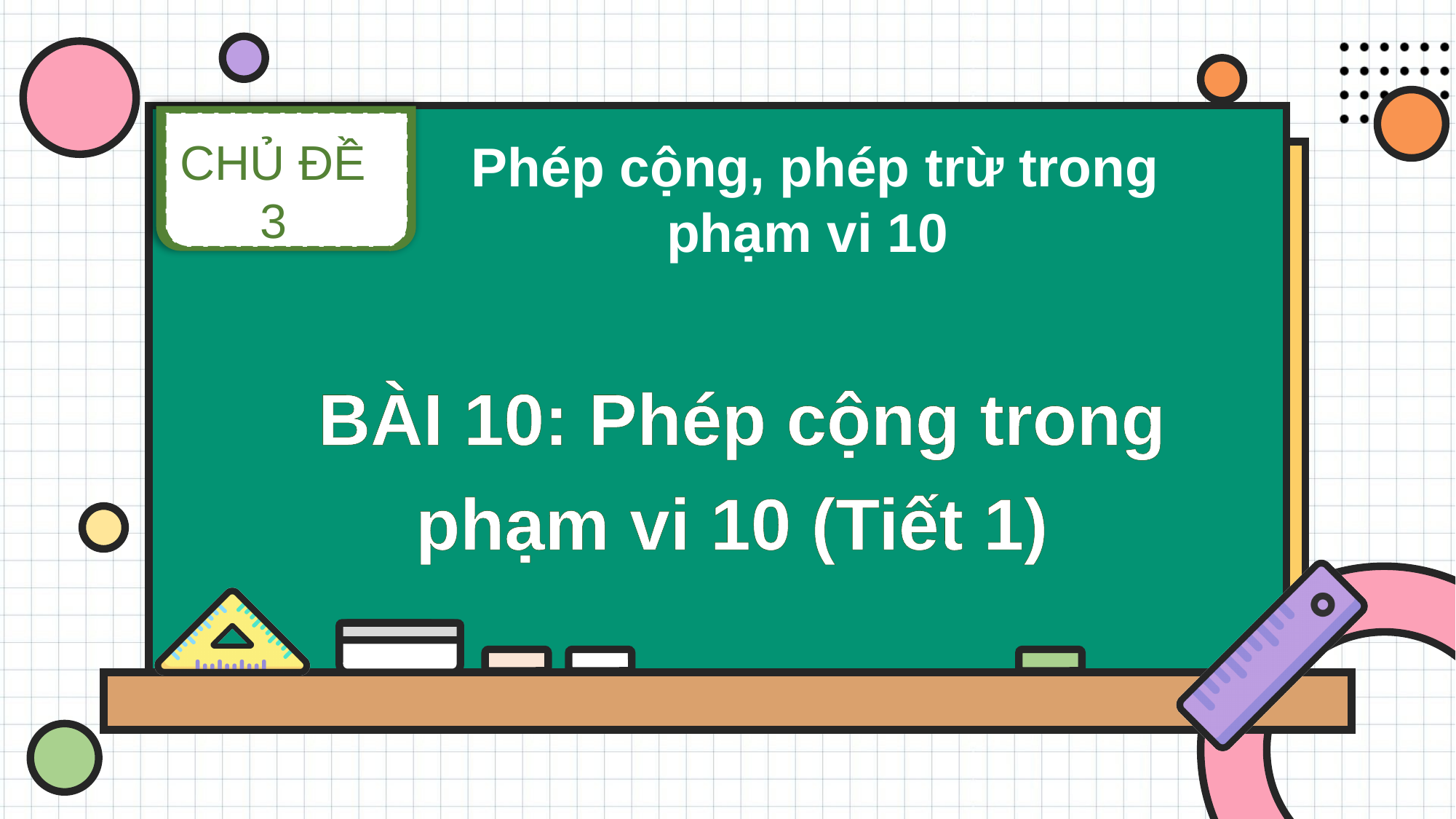

CHỦ ĐỀ 3
Phép cộng, phép trừ trong phạm vi 10
BÀI 10: Phép cộng trong phạm vi 10 (Tiết 1)